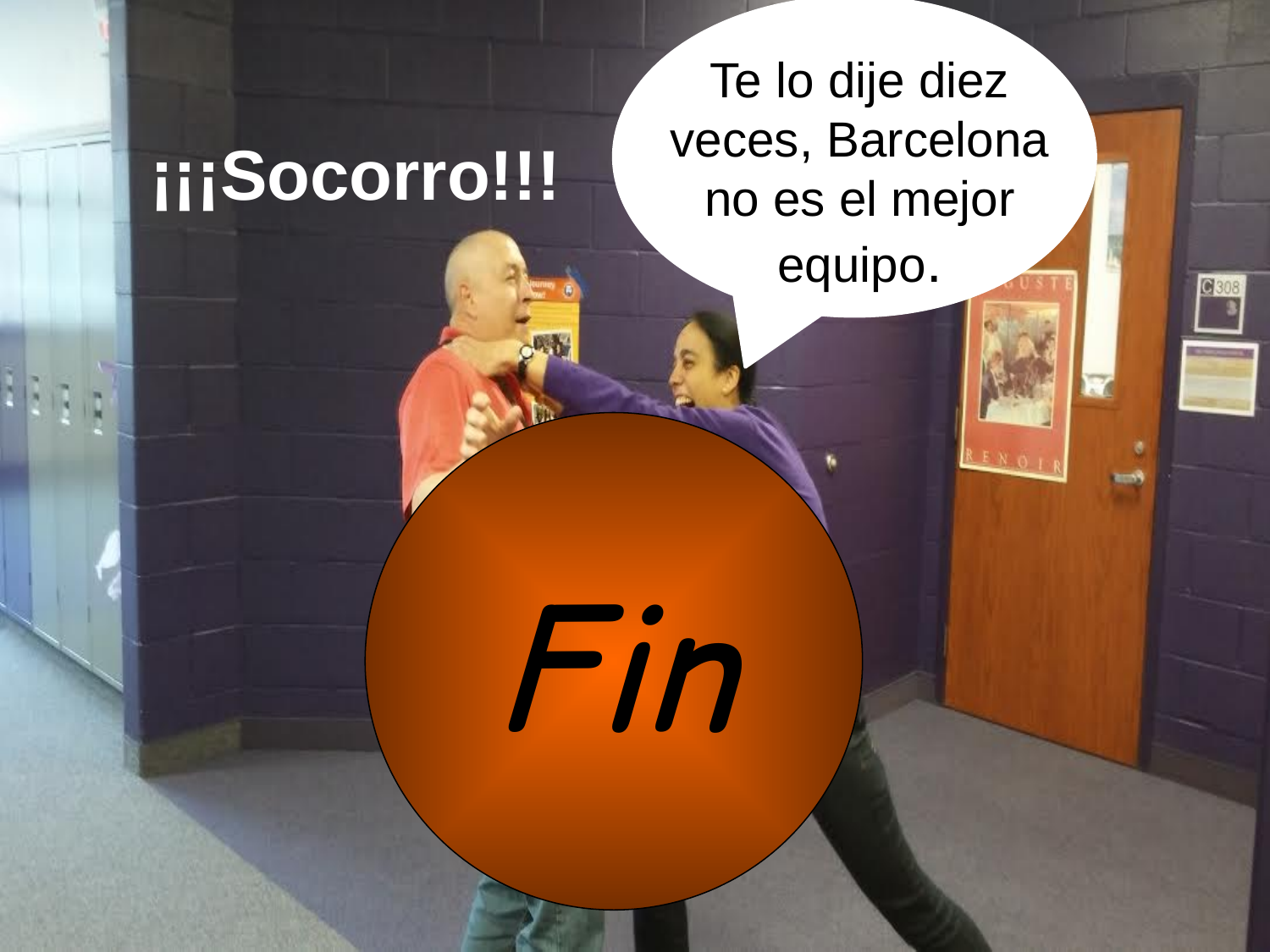

Te lo dije diez veces, Barcelona no es el mejor equipo.
¡¡¡Socorro!!!
Fin